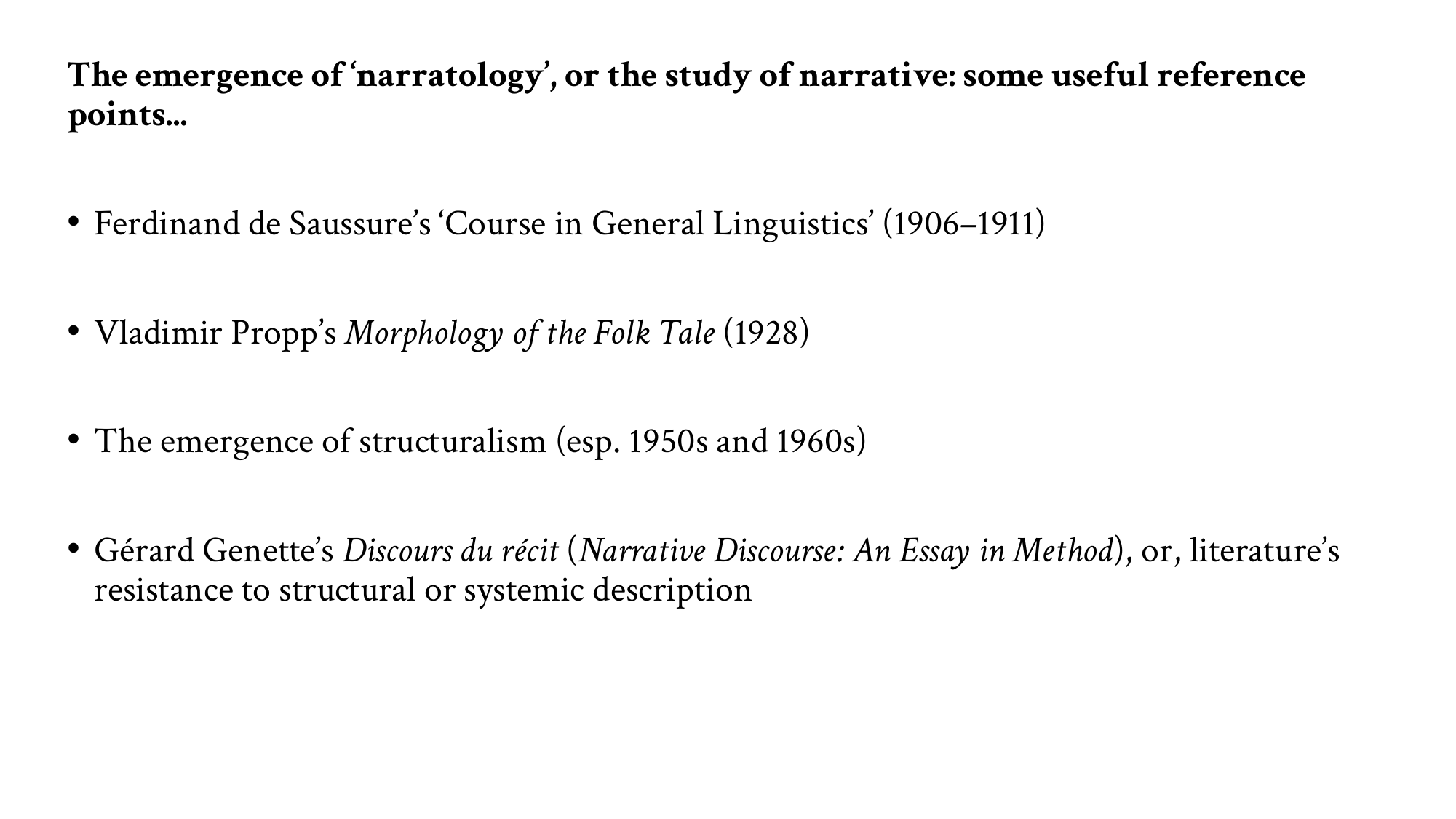

The emergence of ‘narratology’, or the study of narrative: some useful reference points...

Ferdinand de Saussure’s ‘Course in General Linguistics’ (1906–1911)

Vladimir Propp’s Morphology of the Folk Tale (1928)

The emergence of structuralism (esp. 1950s and 1960s)

Gérard Genette’s Discours du récit (Narrative Discourse: An Essay in Method), or, literature’s resistance to structural or systemic description